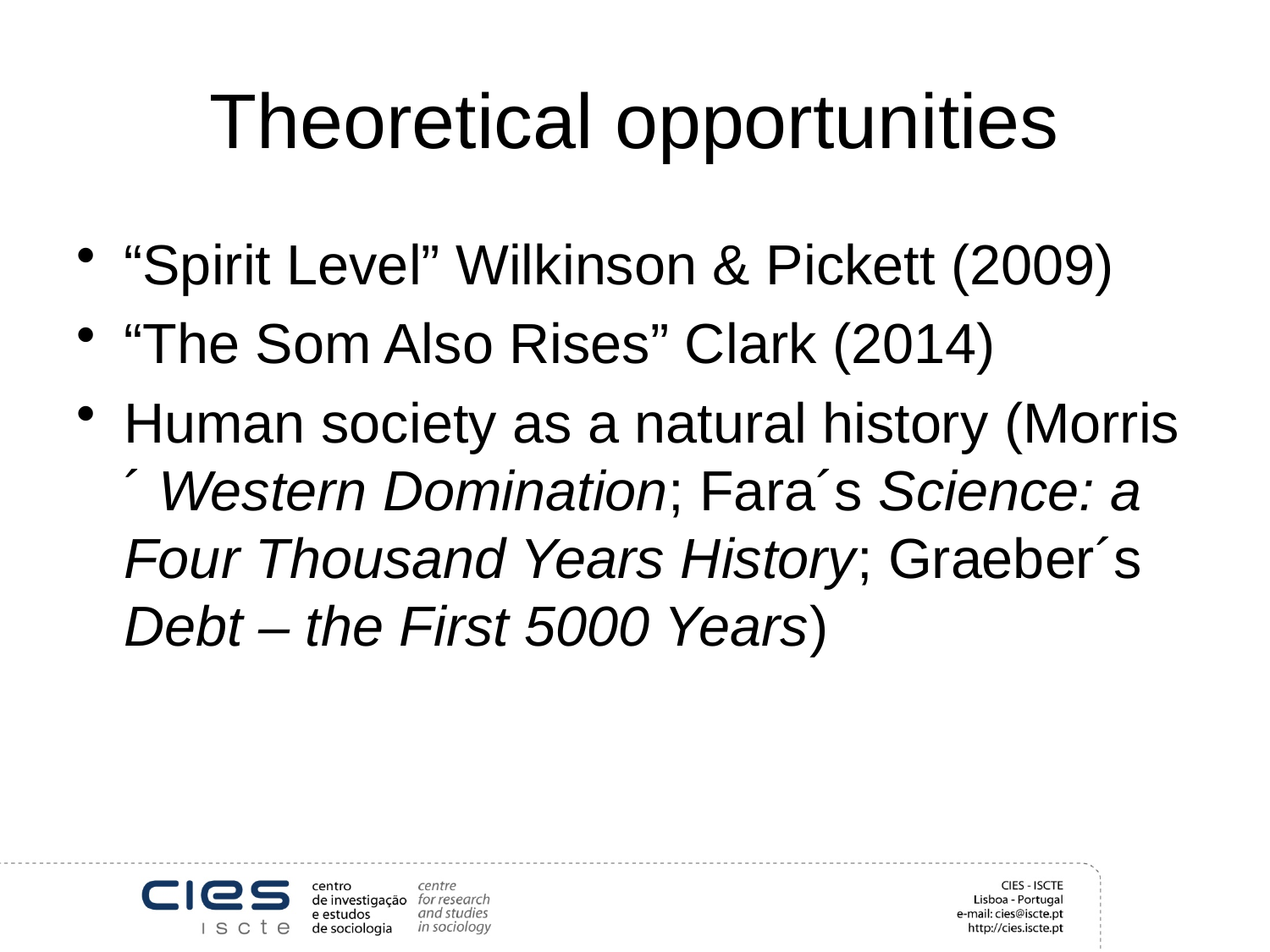

# Theoretical opportunities
“Spirit Level” Wilkinson & Pickett (2009)
“The Som Also Rises” Clark (2014)
Human society as a natural history (Morris´ Western Domination; Fara´s Science: a Four Thousand Years History; Graeber´s Debt – the First 5000 Years)